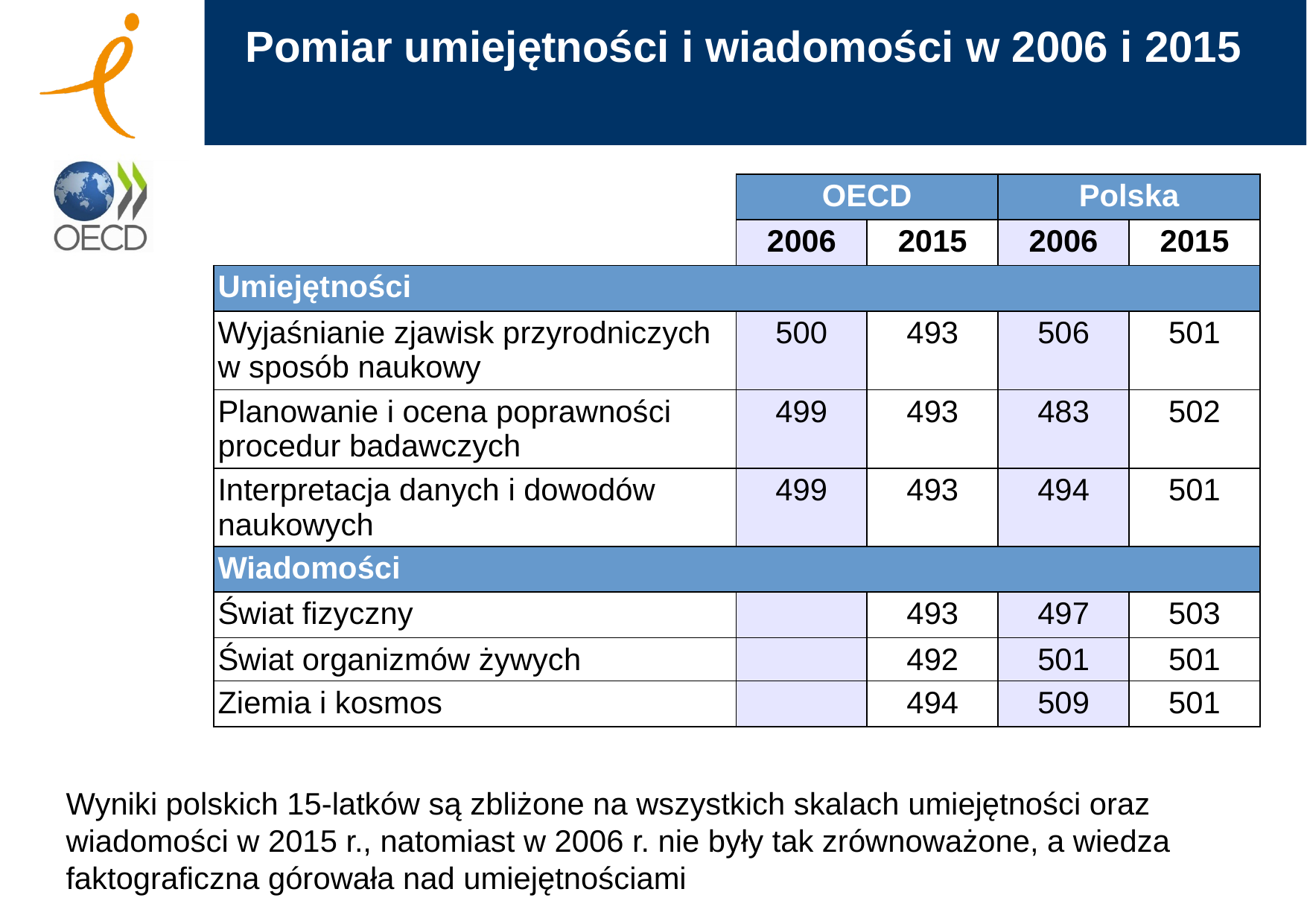

# Pomiar umiejętności i wiadomości w 2006 i 2015
|  | OECD |  | Polska |  |
| --- | --- | --- | --- | --- |
|  | 2006 | 2015 | 2006 | 2015 |
| Umiejętności |  |  |  |  |
| Wyjaśnianie zjawisk przyrodniczych w sposób naukowy | 500 | 493 | 506 | 501 |
| Planowanie i ocena poprawności procedur badawczych | 499 | 493 | 483 | 502 |
| Interpretacja danych i dowodów naukowych | 499 | 493 | 494 | 501 |
| Wiadomości |  |  |  |  |
| Świat fizyczny |  | 493 | 497 | 503 |
| Świat organizmów żywych |  | 492 | 501 | 501 |
| Ziemia i kosmos |  | 494 | 509 | 501 |
Wyniki polskich 15-latków są zbliżone na wszystkich skalach umiejętności oraz wiadomości w 2015 r., natomiast w 2006 r. nie były tak zrównoważone, a wiedza faktograficzna górowała nad umiejętnościami